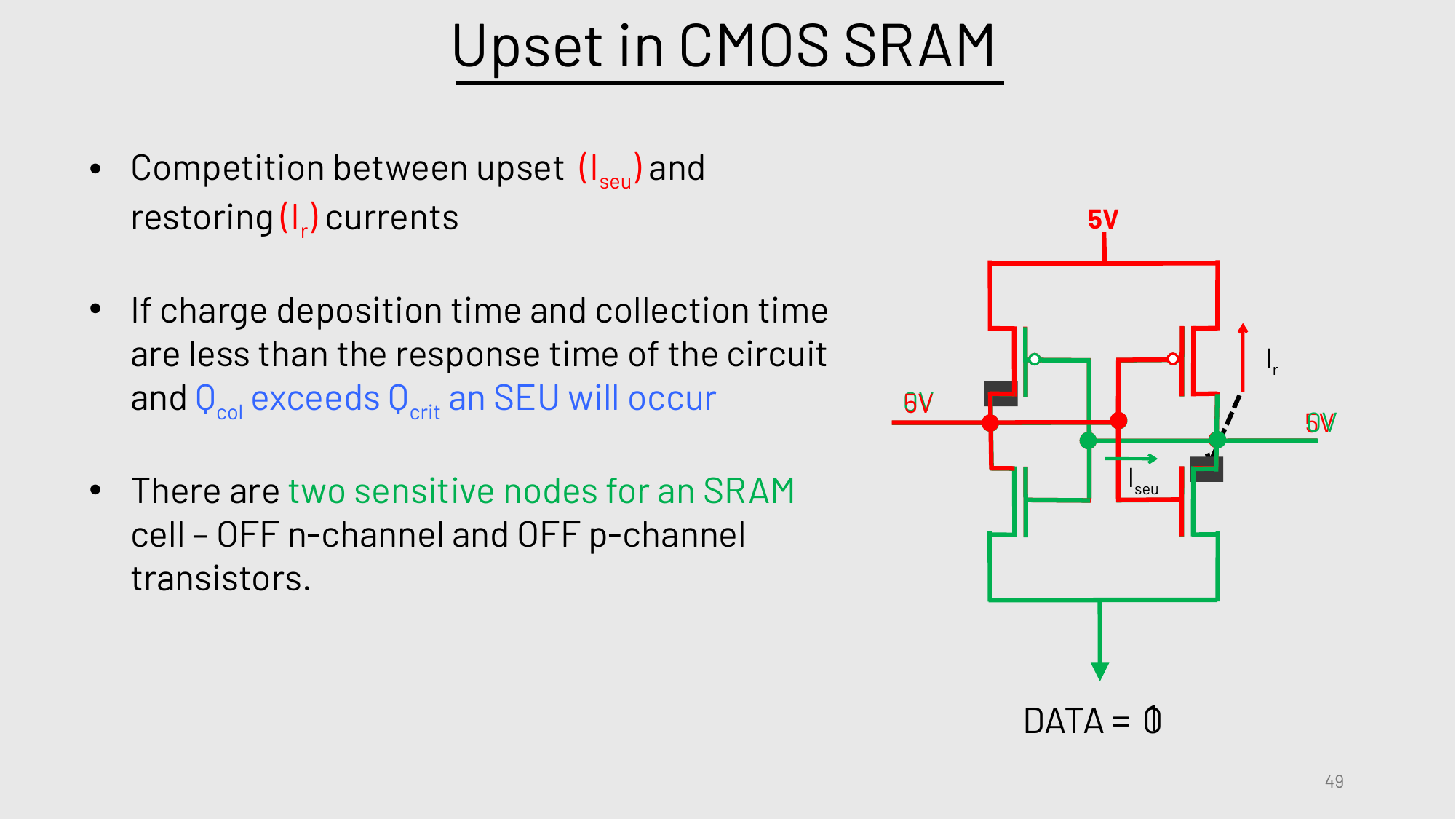

# Upset in CMOS SRAM
Competition between upset  (Iseu) and restoring (Ir) currents

If charge deposition time and collection time are less than the response time of the circuit and Qcol exceeds Qcrit an SEU will occur

There are two sensitive nodes for an SRAM cell – OFF n-channel and OFF p-channel transistors.

5V

Ir

0V
5V

0V
5V

Iseu

1
0
DATA =
49